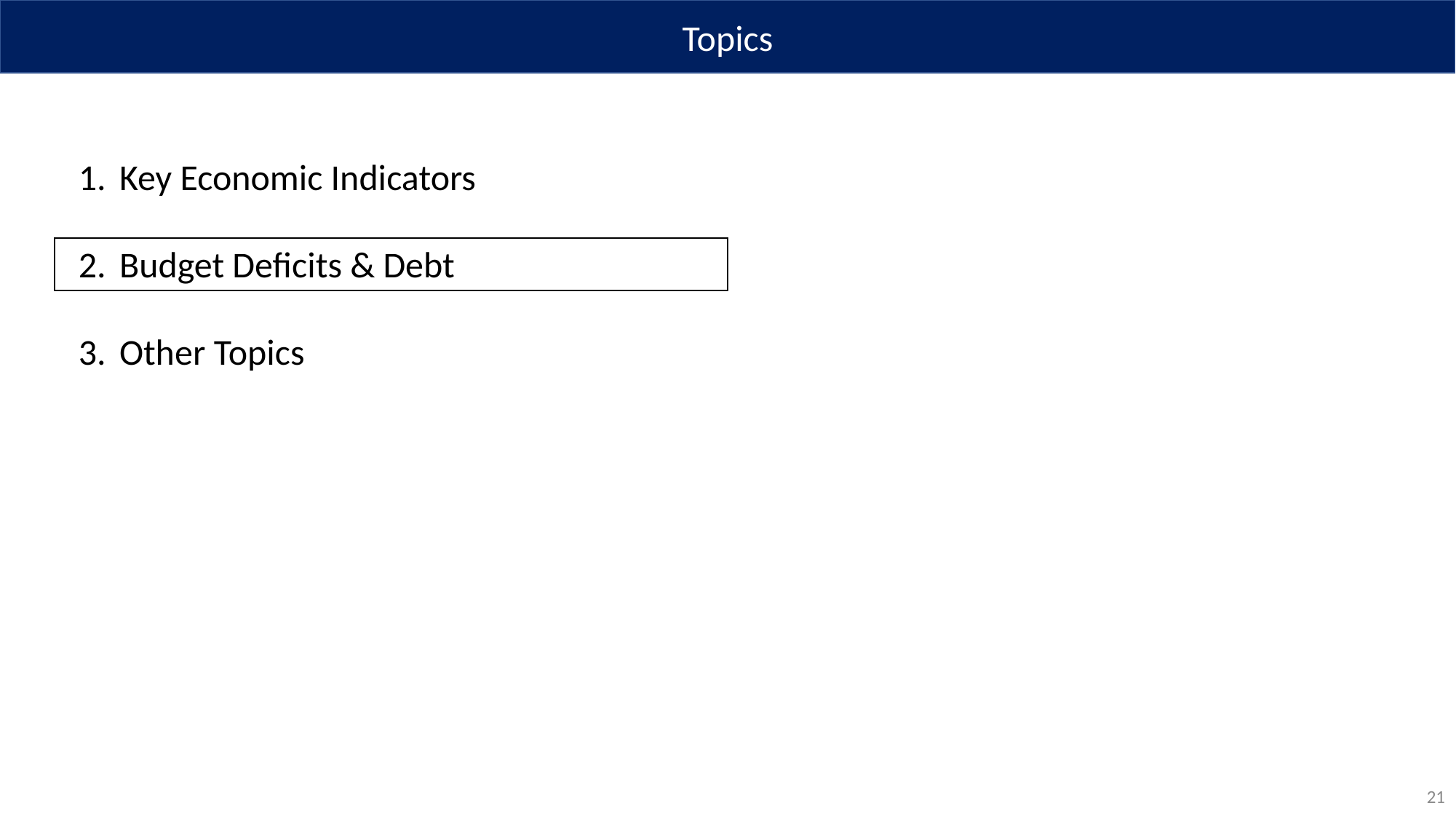

Topics
Key Economic Indicators

Budget Deficits & Debt

Other Topics

21